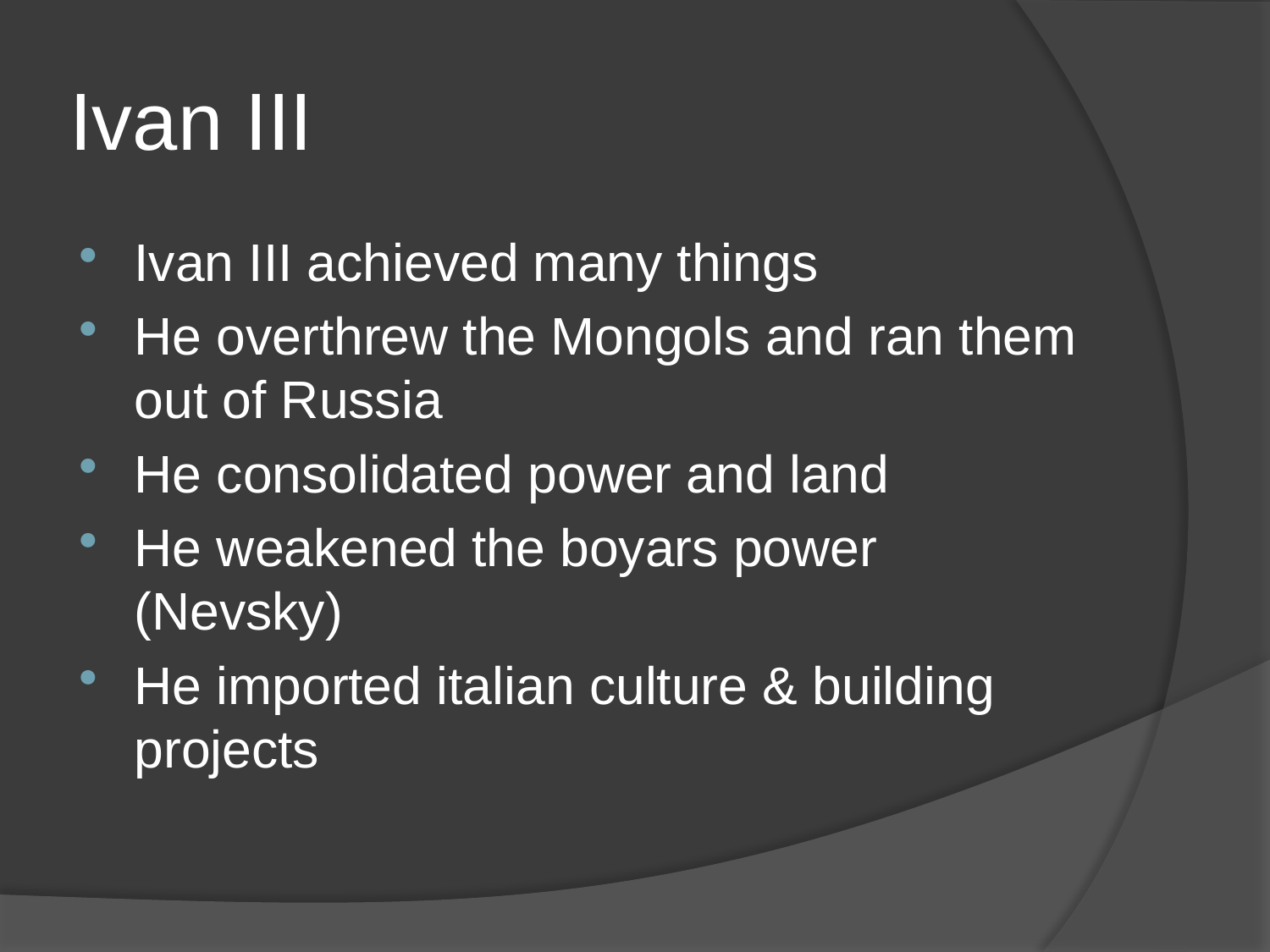

# Ivan III
Ivan III achieved many things
He overthrew the Mongols and ran them out of Russia
He consolidated power and land
He weakened the boyars power (Nevsky)
He imported italian culture & building projects